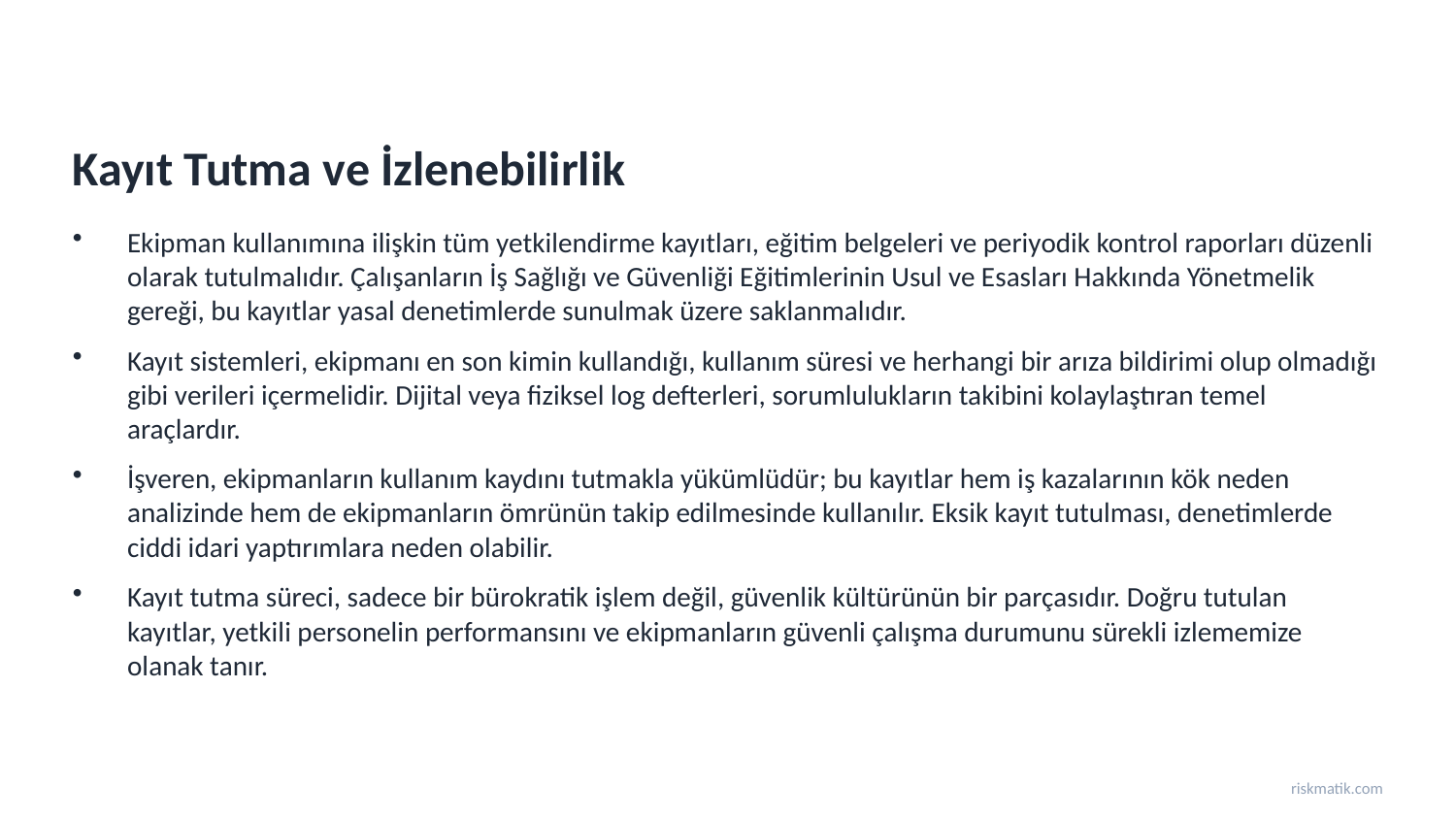

Kayıt Tutma ve İzlenebilirlik
Ekipman kullanımına ilişkin tüm yetkilendirme kayıtları, eğitim belgeleri ve periyodik kontrol raporları düzenli olarak tutulmalıdır. Çalışanların İş Sağlığı ve Güvenliği Eğitimlerinin Usul ve Esasları Hakkında Yönetmelik gereği, bu kayıtlar yasal denetimlerde sunulmak üzere saklanmalıdır.
Kayıt sistemleri, ekipmanı en son kimin kullandığı, kullanım süresi ve herhangi bir arıza bildirimi olup olmadığı gibi verileri içermelidir. Dijital veya fiziksel log defterleri, sorumlulukların takibini kolaylaştıran temel araçlardır.
İşveren, ekipmanların kullanım kaydını tutmakla yükümlüdür; bu kayıtlar hem iş kazalarının kök neden analizinde hem de ekipmanların ömrünün takip edilmesinde kullanılır. Eksik kayıt tutulması, denetimlerde ciddi idari yaptırımlara neden olabilir.
Kayıt tutma süreci, sadece bir bürokratik işlem değil, güvenlik kültürünün bir parçasıdır. Doğru tutulan kayıtlar, yetkili personelin performansını ve ekipmanların güvenli çalışma durumunu sürekli izlememize olanak tanır.
riskmatik.com